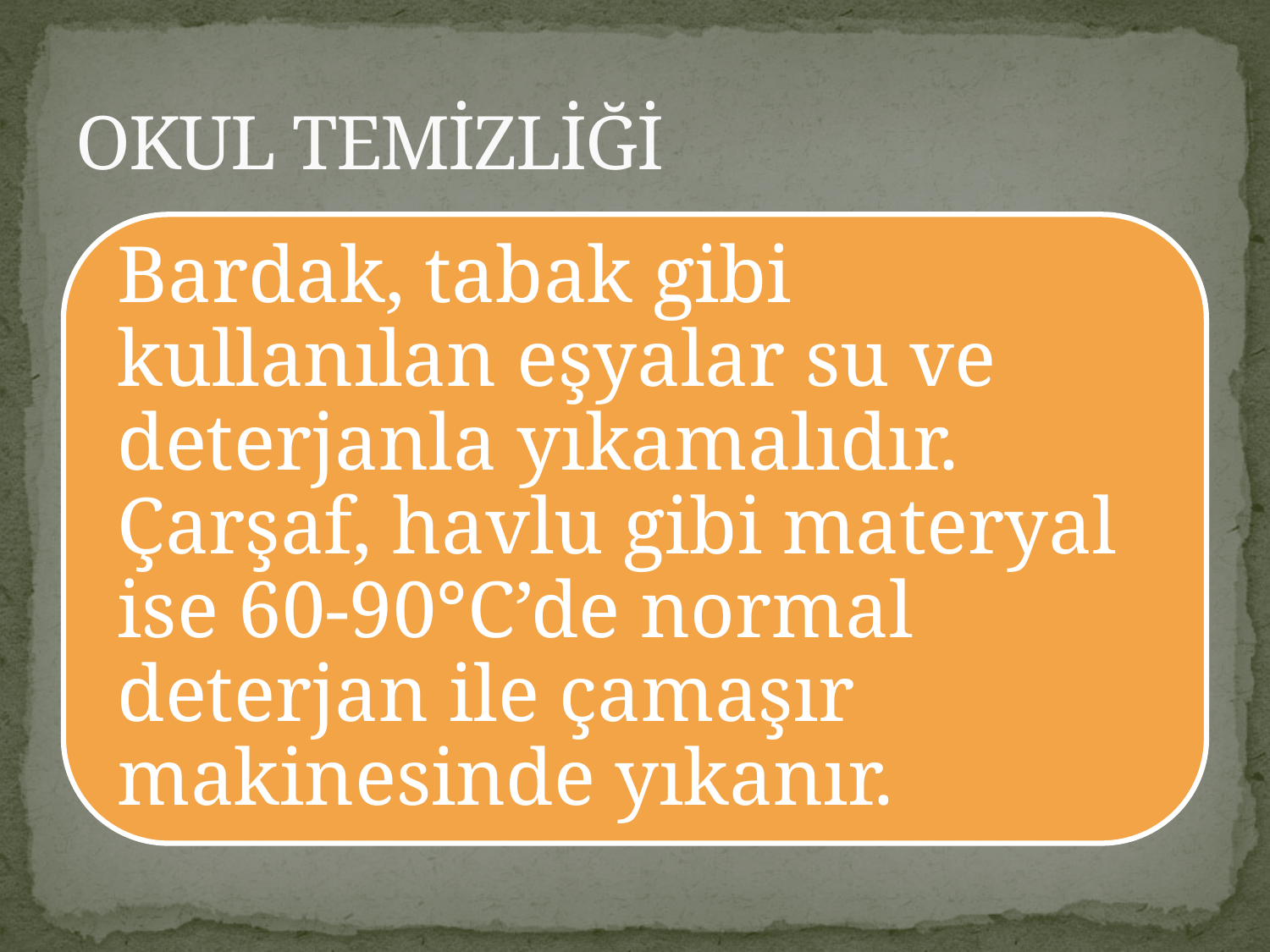

# OKUL TEMİZLİĞİ
Bardak, tabak gibi kullanılan eşyalar su ve deterjanla yıkamalıdır. Çarşaf, havlu gibi materyal ise 60-90°C’de normal deterjan ile çamaşır makinesinde yıkanır.